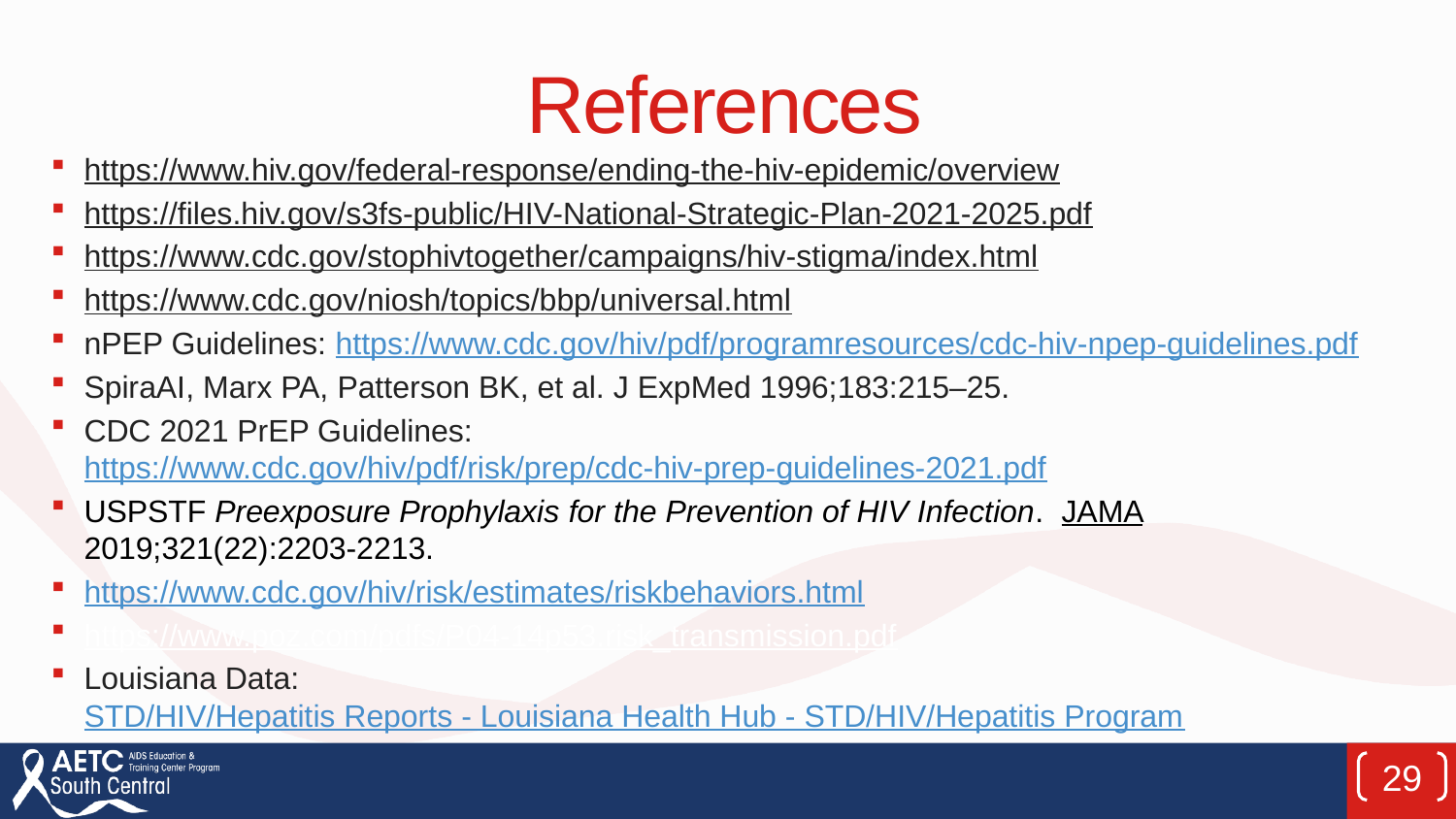

# References
https://www.hiv.gov/federal-response/ending-the-hiv-epidemic/overview
https://files.hiv.gov/s3fs-public/HIV-National-Strategic-Plan-2021-2025.pdf
https://www.cdc.gov/stophivtogether/campaigns/hiv-stigma/index.html
https://www.cdc.gov/niosh/topics/bbp/universal.html
nPEP Guidelines: https://www.cdc.gov/hiv/pdf/programresources/cdc-hiv-npep-guidelines.pdf
SpiraAI, Marx PA, Patterson BK, et al. J ExpMed 1996;183:215–25.
CDC 2021 PrEP Guidelines: https://www.cdc.gov/hiv/pdf/risk/prep/cdc-hiv-prep-guidelines-2021.pdf
USPSTF Preexposure Prophylaxis for the Prevention of HIV Infection.  JAMA 2019;321(22):2203-2213.
https://www.cdc.gov/hiv/risk/estimates/riskbehaviors.html
https://www.poz.com/pdfs/P04-14p53.risk_transmission.pdf
Louisiana Data: STD/HIV/Hepatitis Reports - Louisiana Health Hub - STD/HIV/Hepatitis Program
29